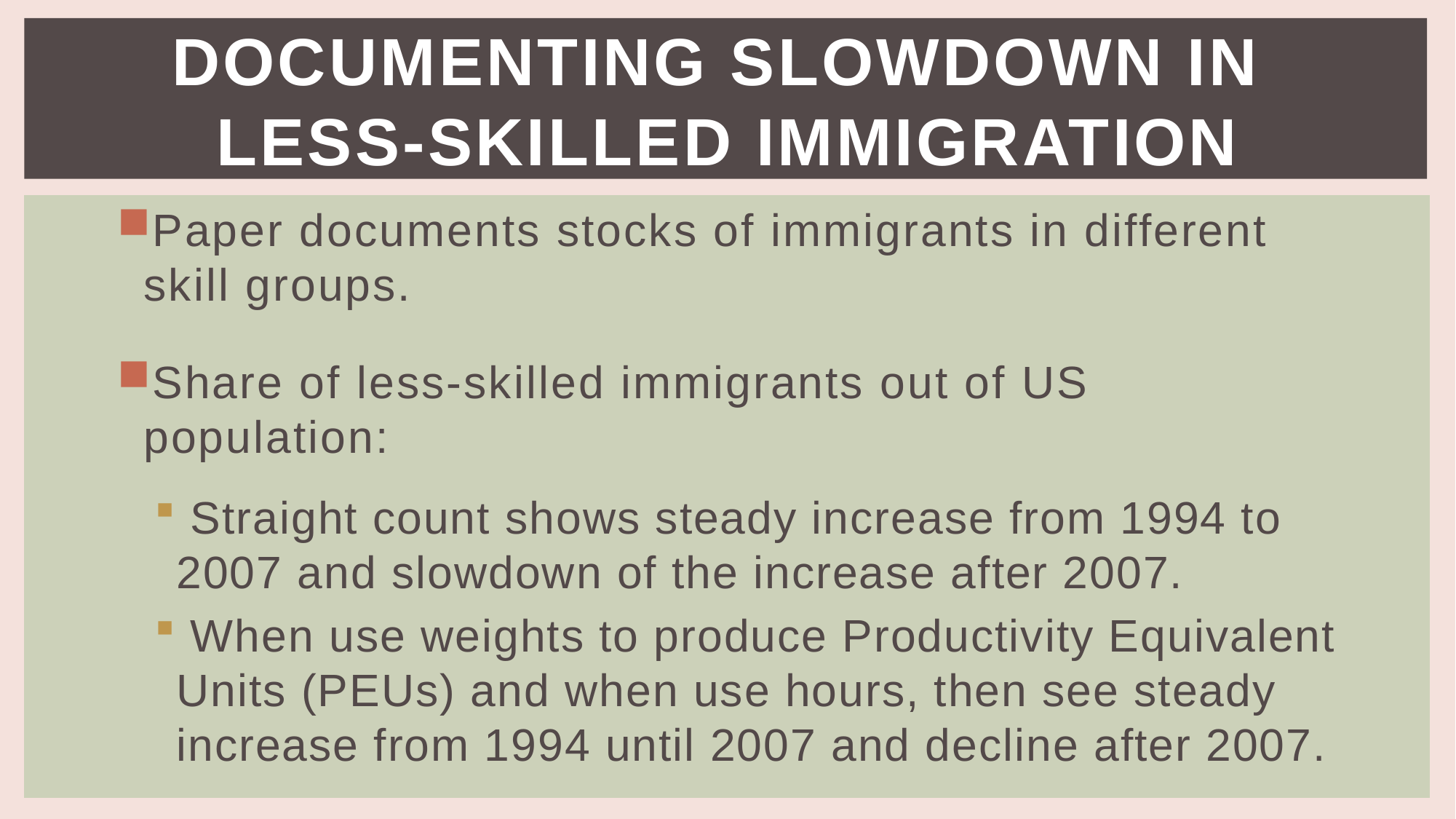

# Documenting slowdown in less-skilled immigration
Paper documents stocks of immigrants in different skill groups.

Share of less-skilled immigrants out of US population:

 Straight count shows steady increase from 1994 to 2007 and slowdown of the increase after 2007.
 When use weights to produce Productivity Equivalent Units (PEUs) and when use hours, then see steady increase from 1994 until 2007 and decline after 2007.